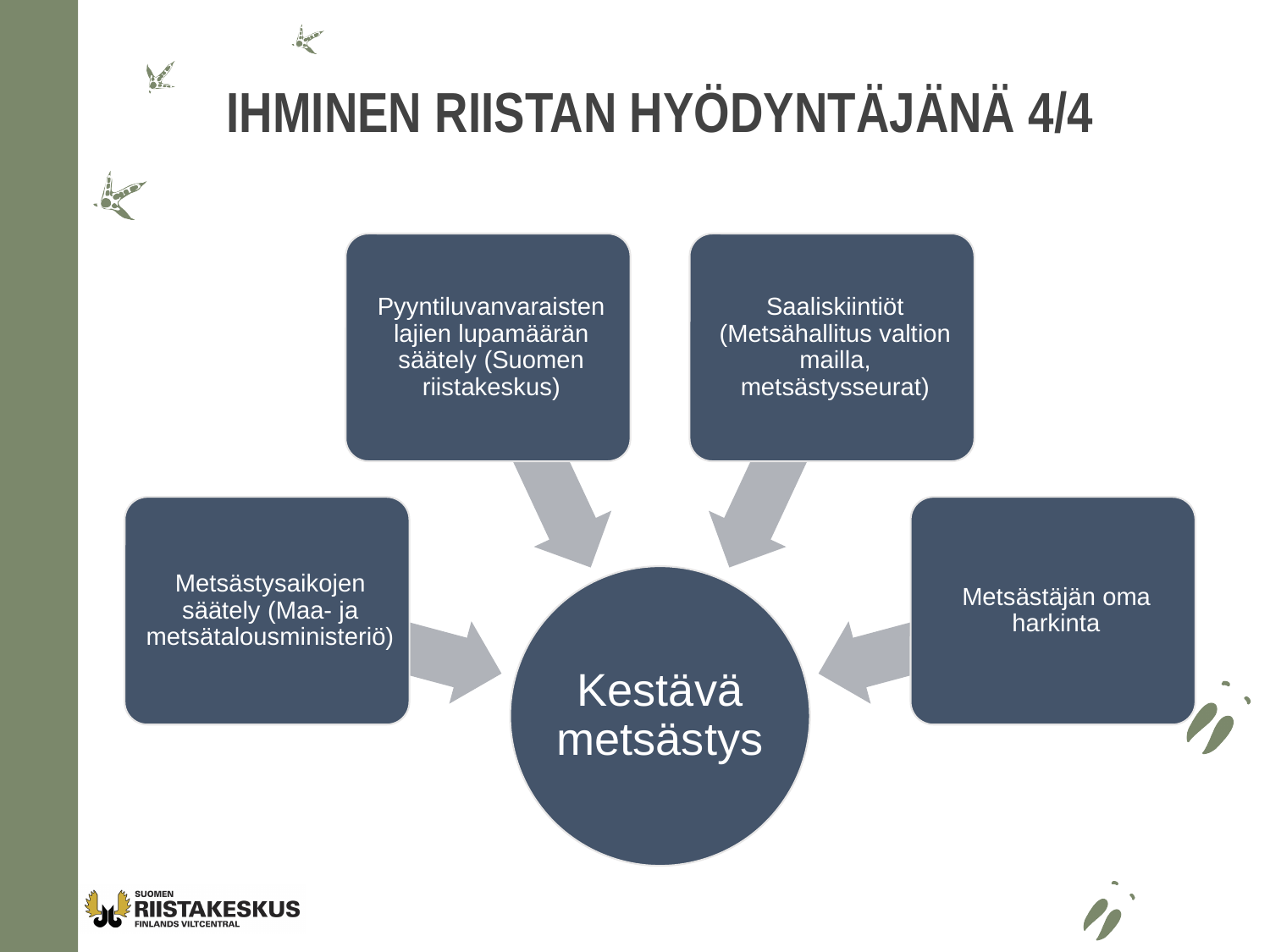

# Ihminen riistan hyödyntäjänä 4/4

Kestävä metsästys
Metsästysaikojen säätely (Maa- ja metsätalousministeriö)
Pyyntiluvanvaraisten lajien lupamäärän säätely (Suomen riistakeskus)
Saaliskiintiöt (Metsähallitus valtion mailla, metsästysseurat)
Metsästäjän oma harkinta